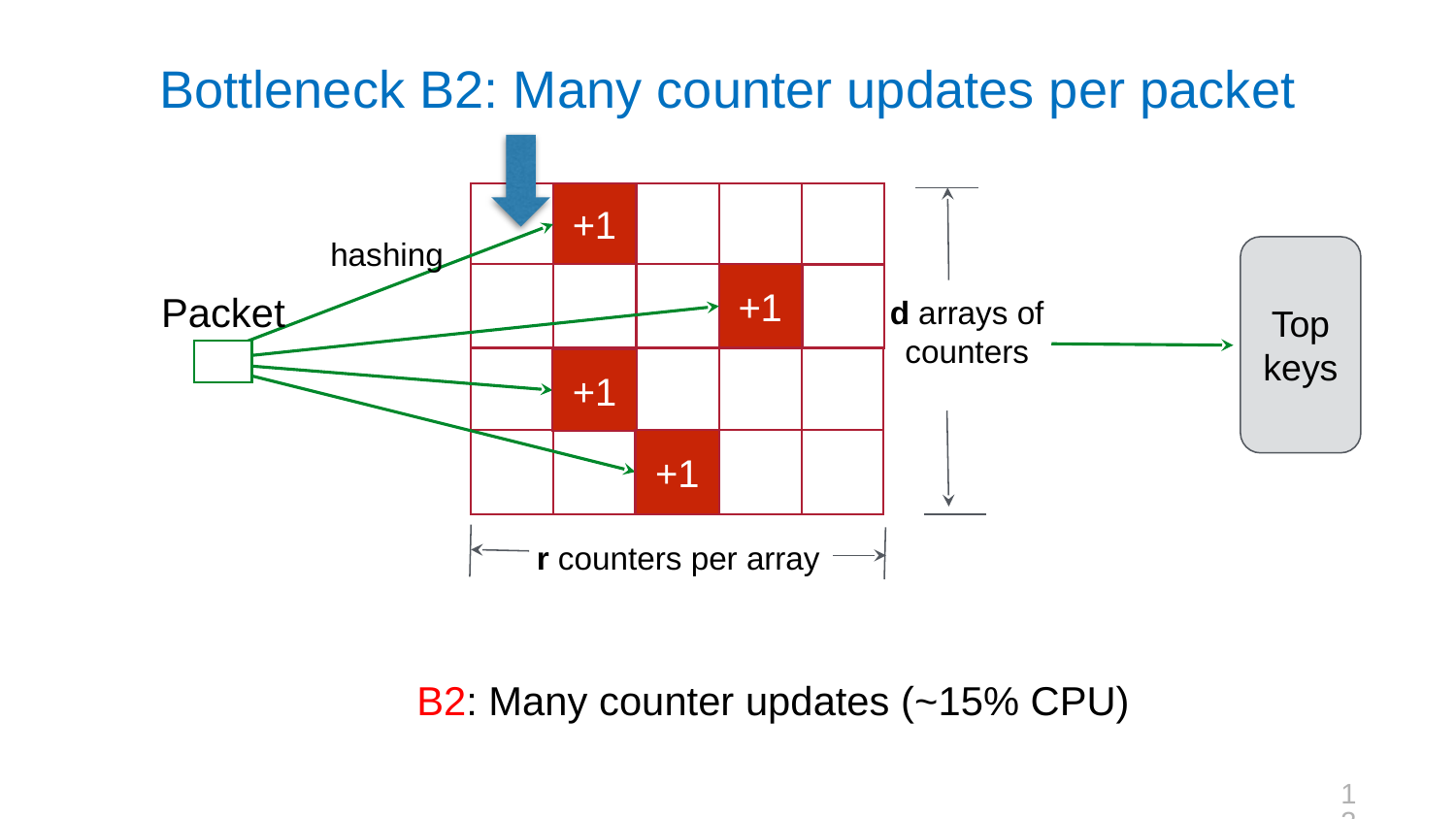

# Bottleneck B2: Many counter updates per packet

+1
hashing
Top
keys

+1
d arrays of
counters
Packet

+1

+1
r counters per array
B2: Many counter updates (~15% CPU)
13